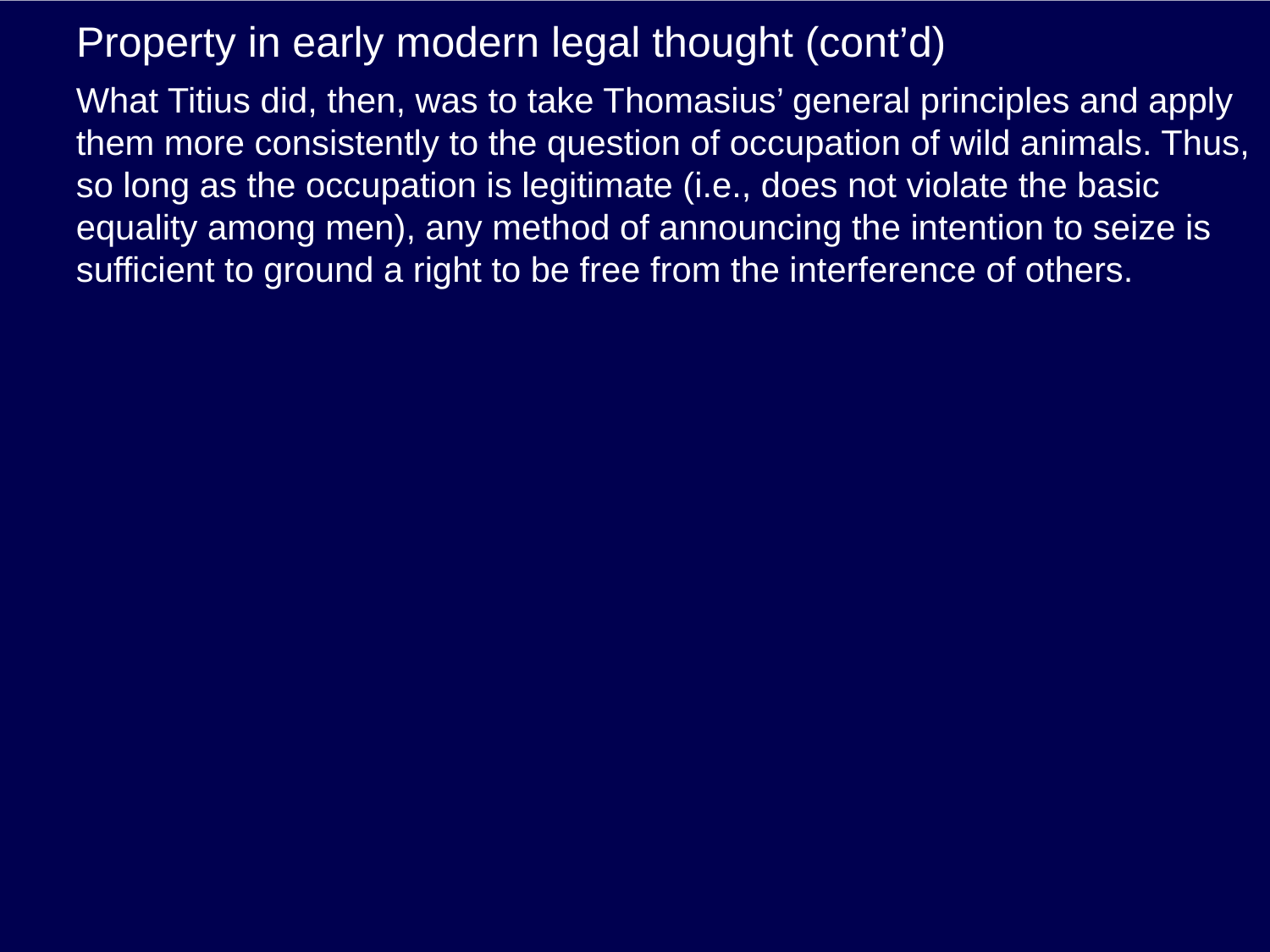

# Property in early modern legal thought (cont’d)

What Titius did, then, was to take Thomasius’ general principles and apply them more consistently to the question of occupation of wild animals. Thus, so long as the occupation is legitimate (i.e., does not violate the basic equality among men), any method of announcing the intention to seize is sufficient to ground a right to be free from the interference of others.